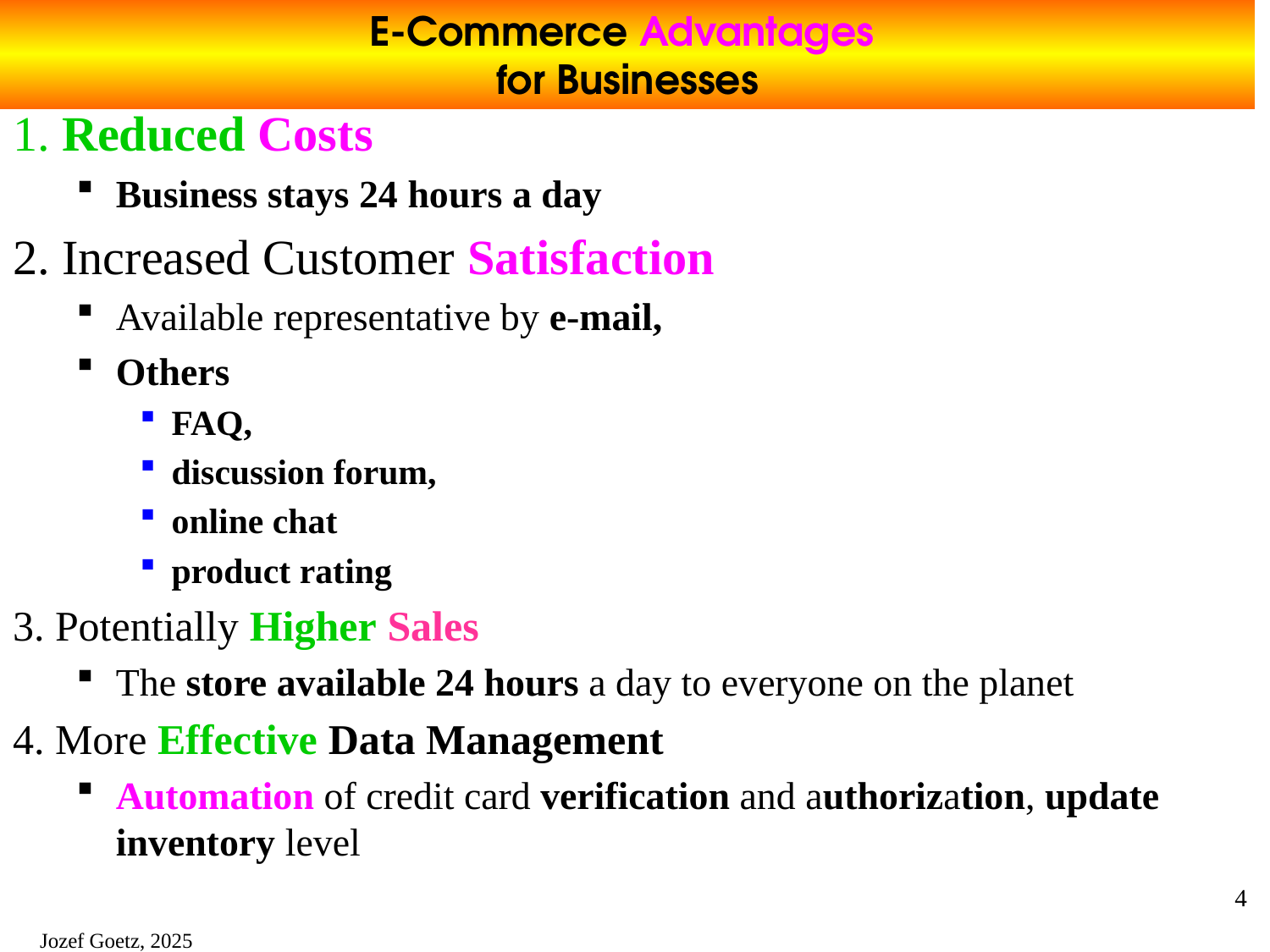

# E-Commerce Advantages for Businesses
1. Reduced Costs
Business stays 24 hours a day
2. Increased Customer Satisfaction
Available representative by e-mail,
Others
FAQ,
discussion forum,
online chat
product rating
3. Potentially Higher Sales
The store available 24 hours a day to everyone on the planet
4. More Effective Data Management
Automation of credit card verification and authorization, update inventory level
4